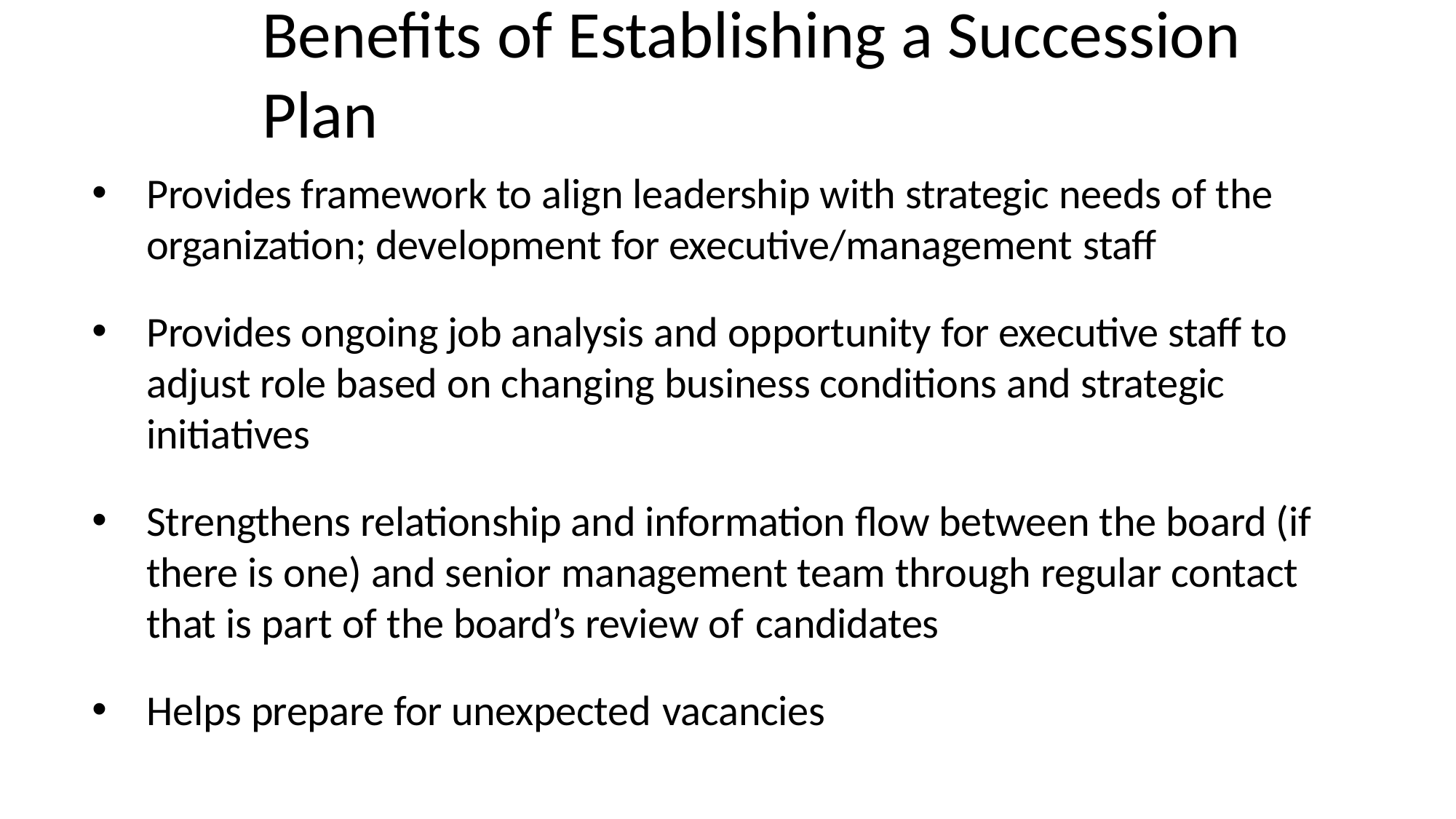

# Benefits of Establishing a Succession Plan
Provides framework to align leadership with strategic needs of the  organization; development for executive/management staff
Provides ongoing job analysis and opportunity for executive staff to  adjust role based on changing business conditions and strategic  initiatives
Strengthens relationship and information flow between the board (if  there is one) and senior management team through regular contact  that is part of the board’s review of candidates
Helps prepare for unexpected vacancies